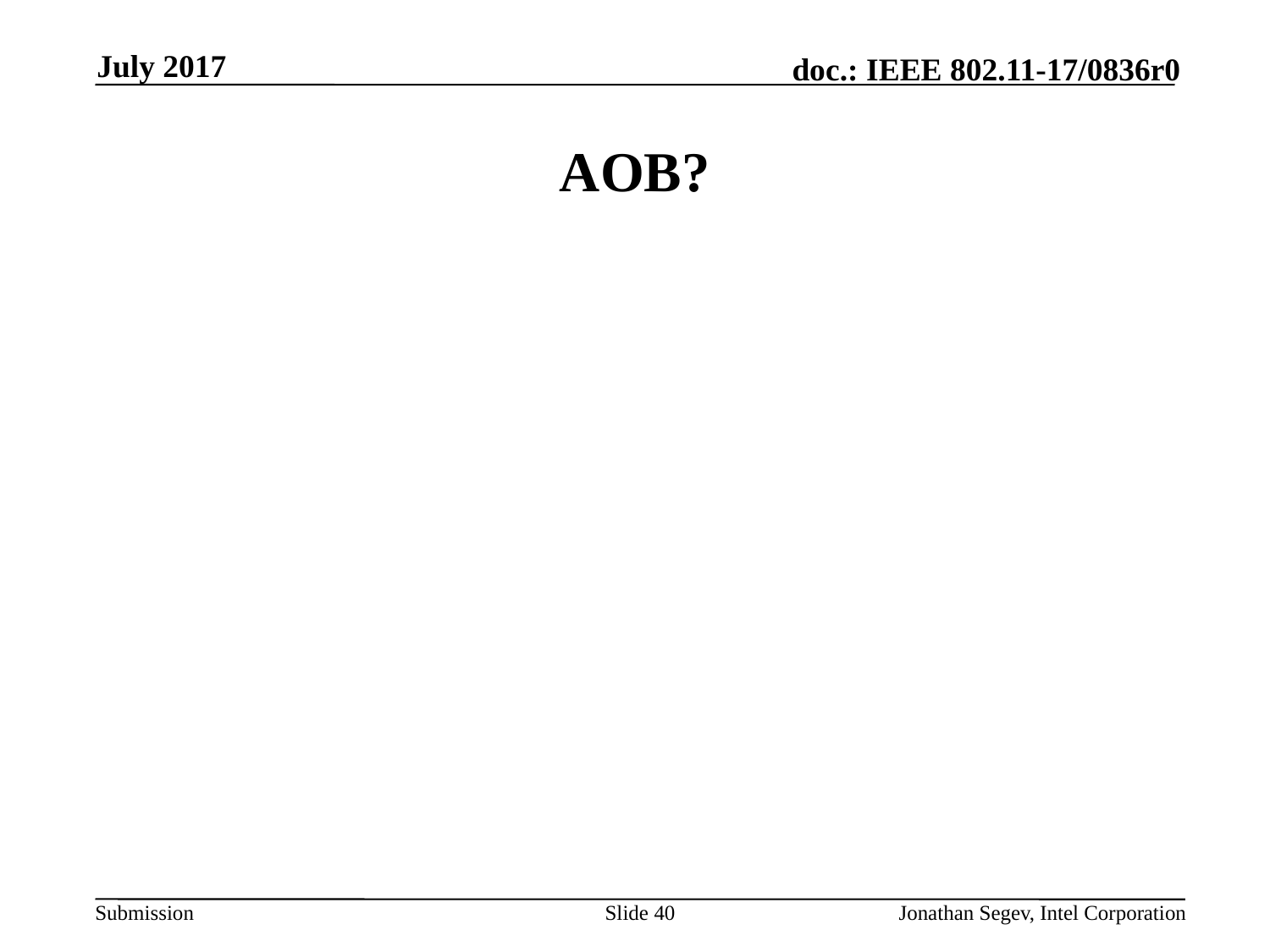

July 2017
# AOB?

Slide 40
Jonathan Segev, Intel Corporation